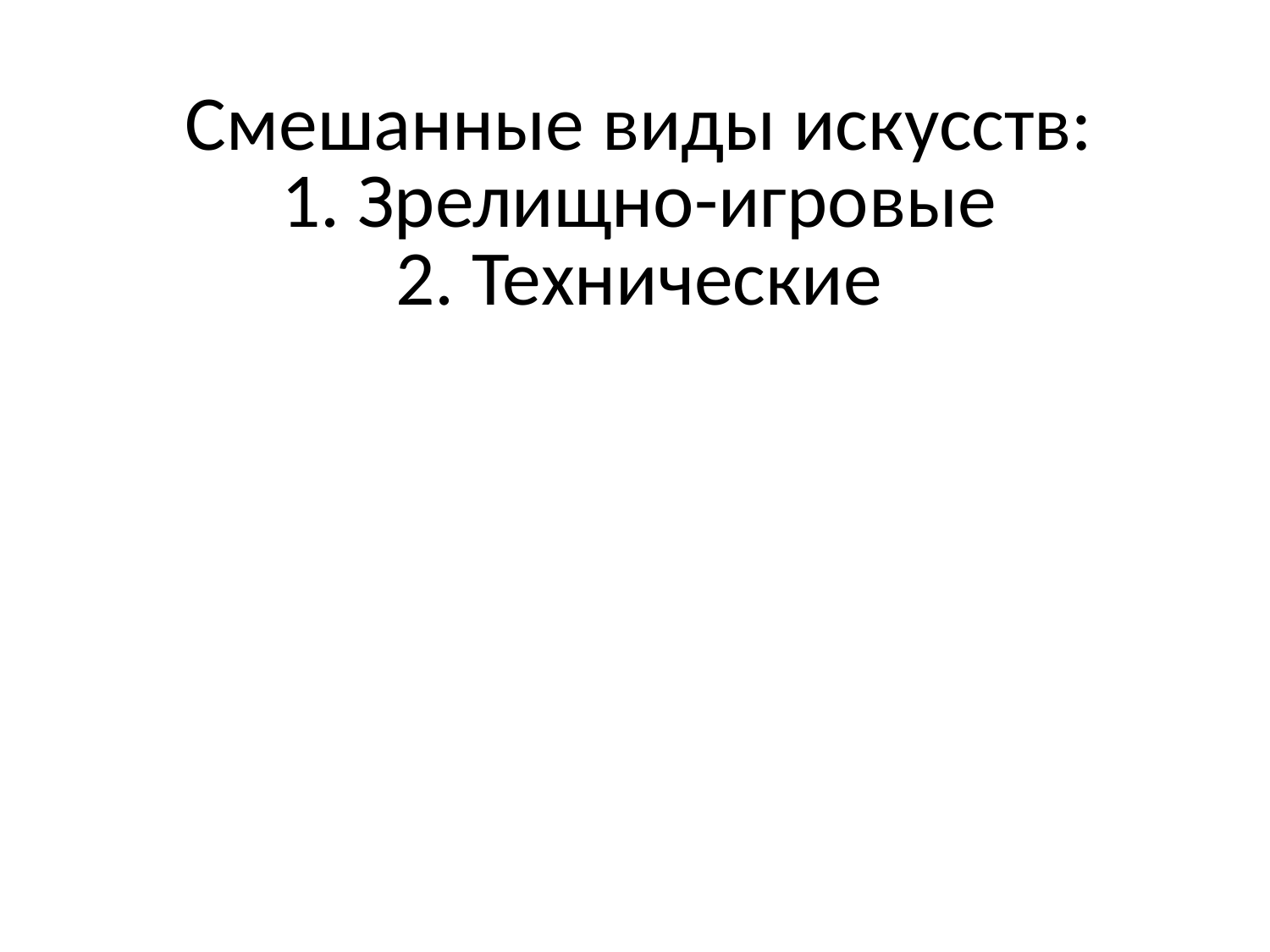

# Смешанные виды искусств: 1. Зрелищно-игровые 2. Технические